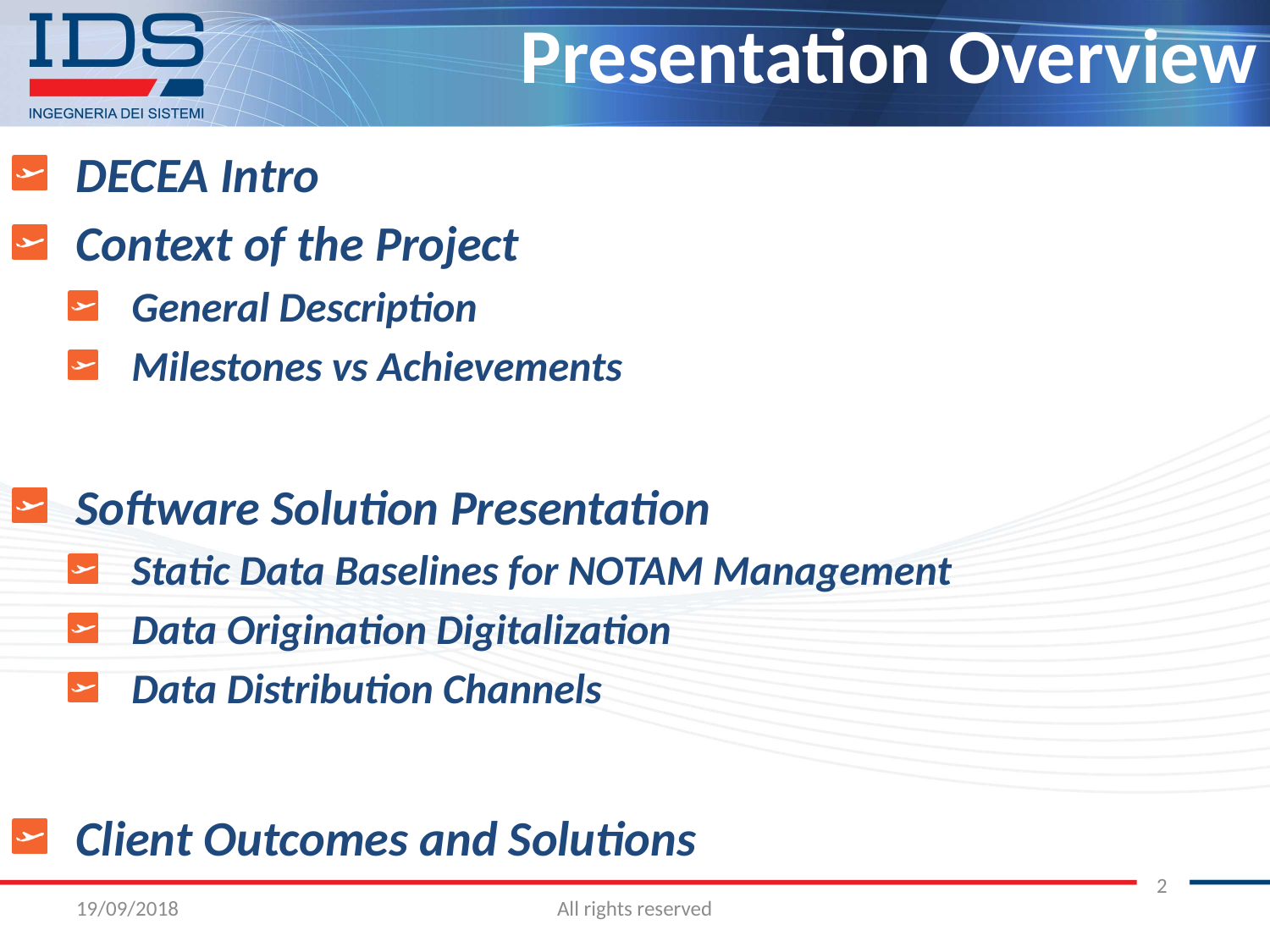

# Presentation Overview
DECEA Intro
Context of the Project
General Description
Milestones vs Achievements

Software Solution Presentation
Static Data Baselines for NOTAM Management
Data Origination Digitalization
Data Distribution Channels

Client Outcomes and Solutions
2
19/09/2018
All rights reserved